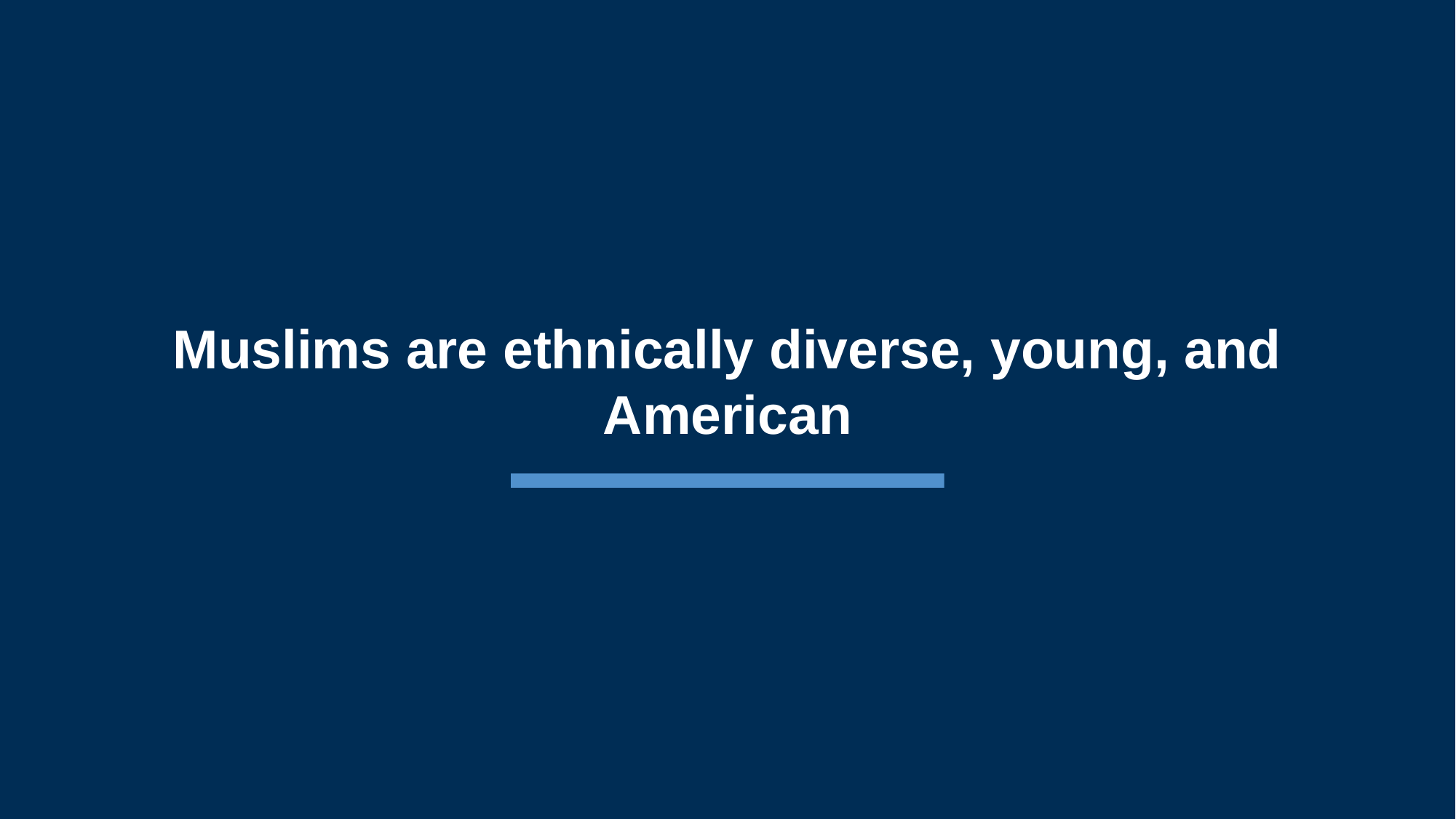

# Muslims are ethnically diverse, young, and American